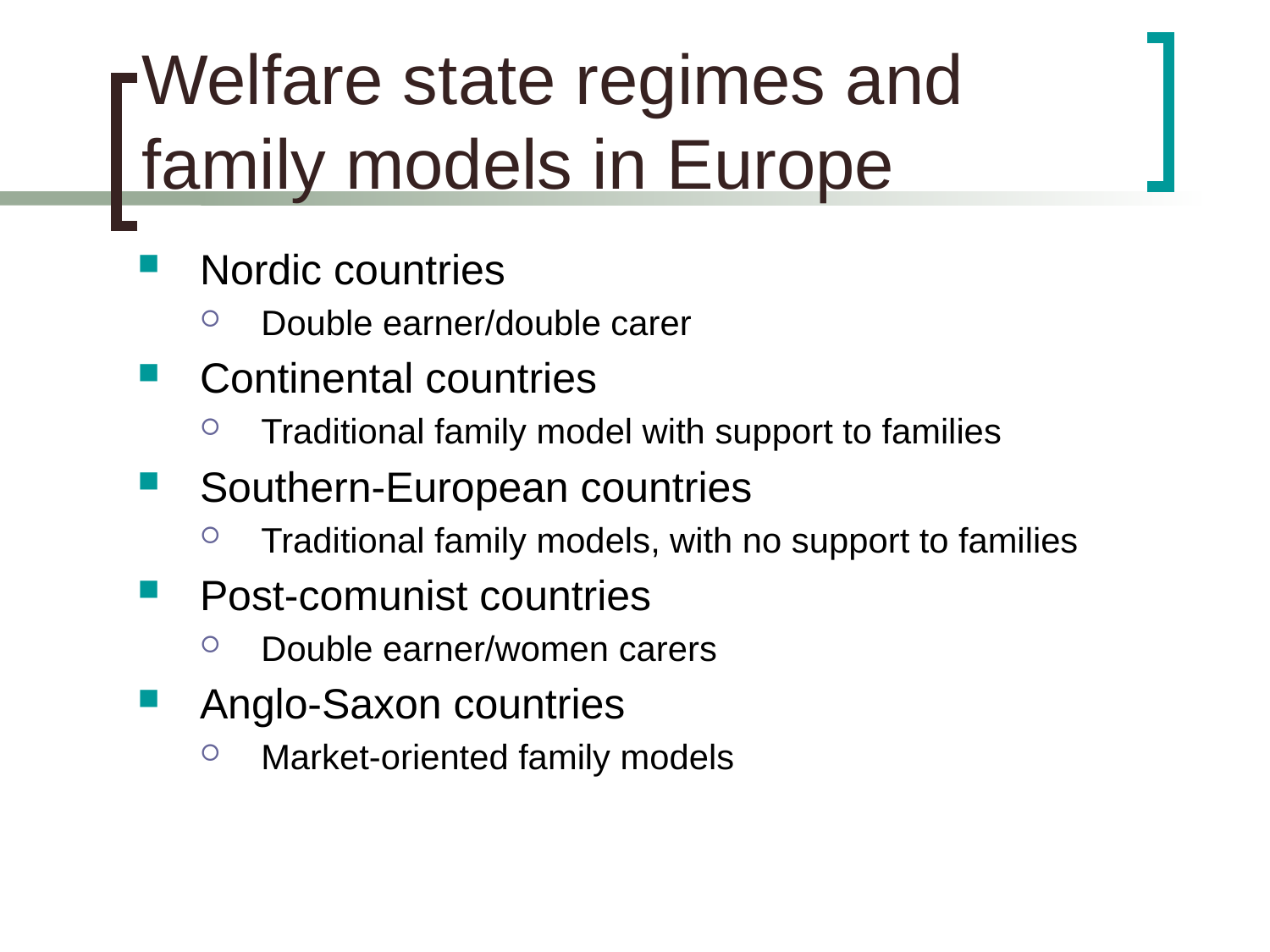

# Welfare state regimes and family models in Europe
Nordic countries
Double earner/double carer
Continental countries
Traditional family model with support to families
Southern-European countries
Traditional family models, with no support to families
Post-comunist countries
Double earner/women carers
Anglo-Saxon countries
Market-oriented family models